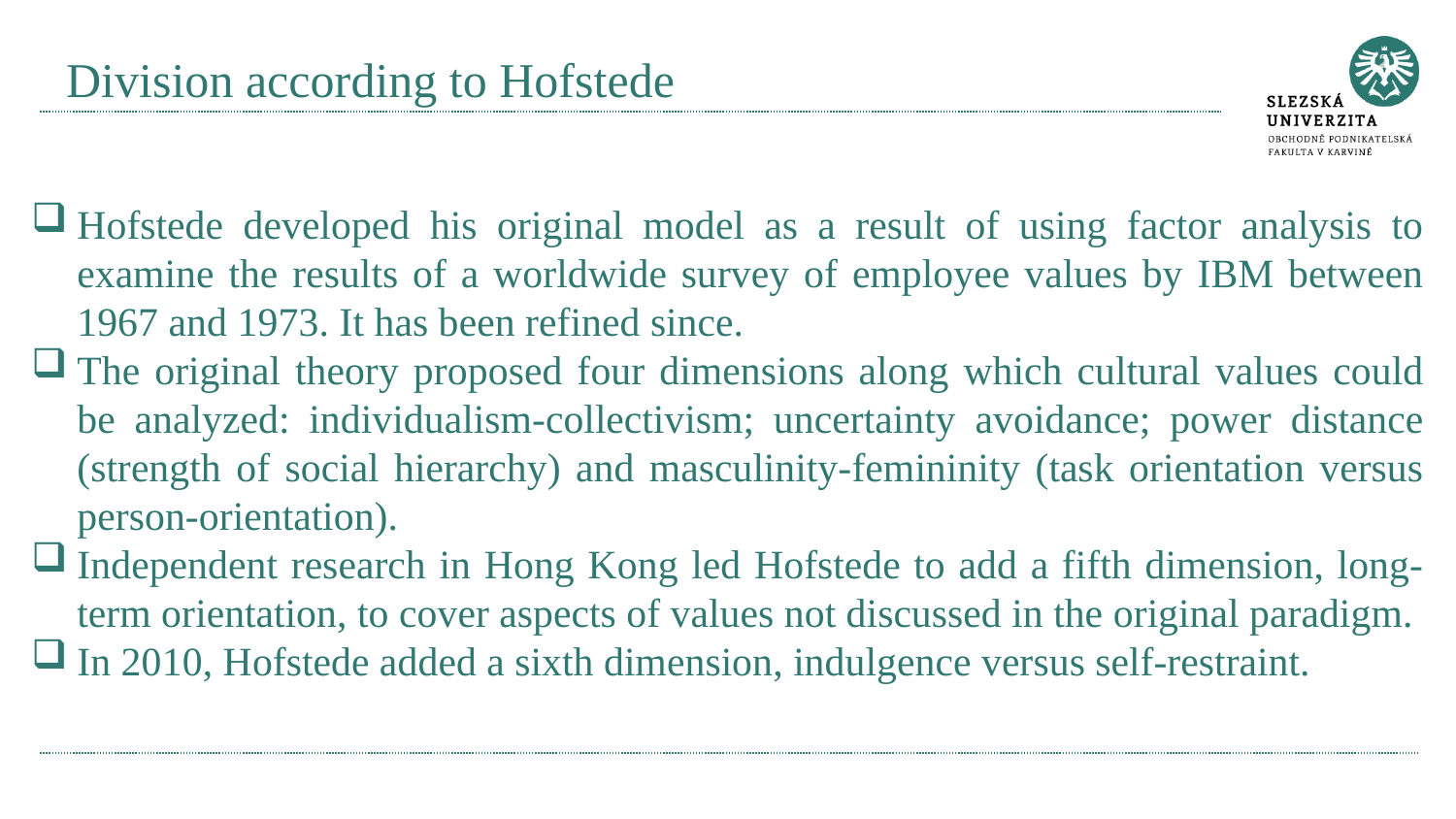

# Division according to Hofstede
Hofstede developed his original model as a result of using factor analysis to examine the results of a worldwide survey of employee values by IBM between 1967 and 1973. It has been refined since.
The original theory proposed four dimensions along which cultural values could be analyzed: individualism-collectivism; uncertainty avoidance; power distance (strength of social hierarchy) and masculinity-femininity (task orientation versus person-orientation).
Independent research in Hong Kong led Hofstede to add a fifth dimension, long-term orientation, to cover aspects of values not discussed in the original paradigm.
In 2010, Hofstede added a sixth dimension, indulgence versus self-restraint.